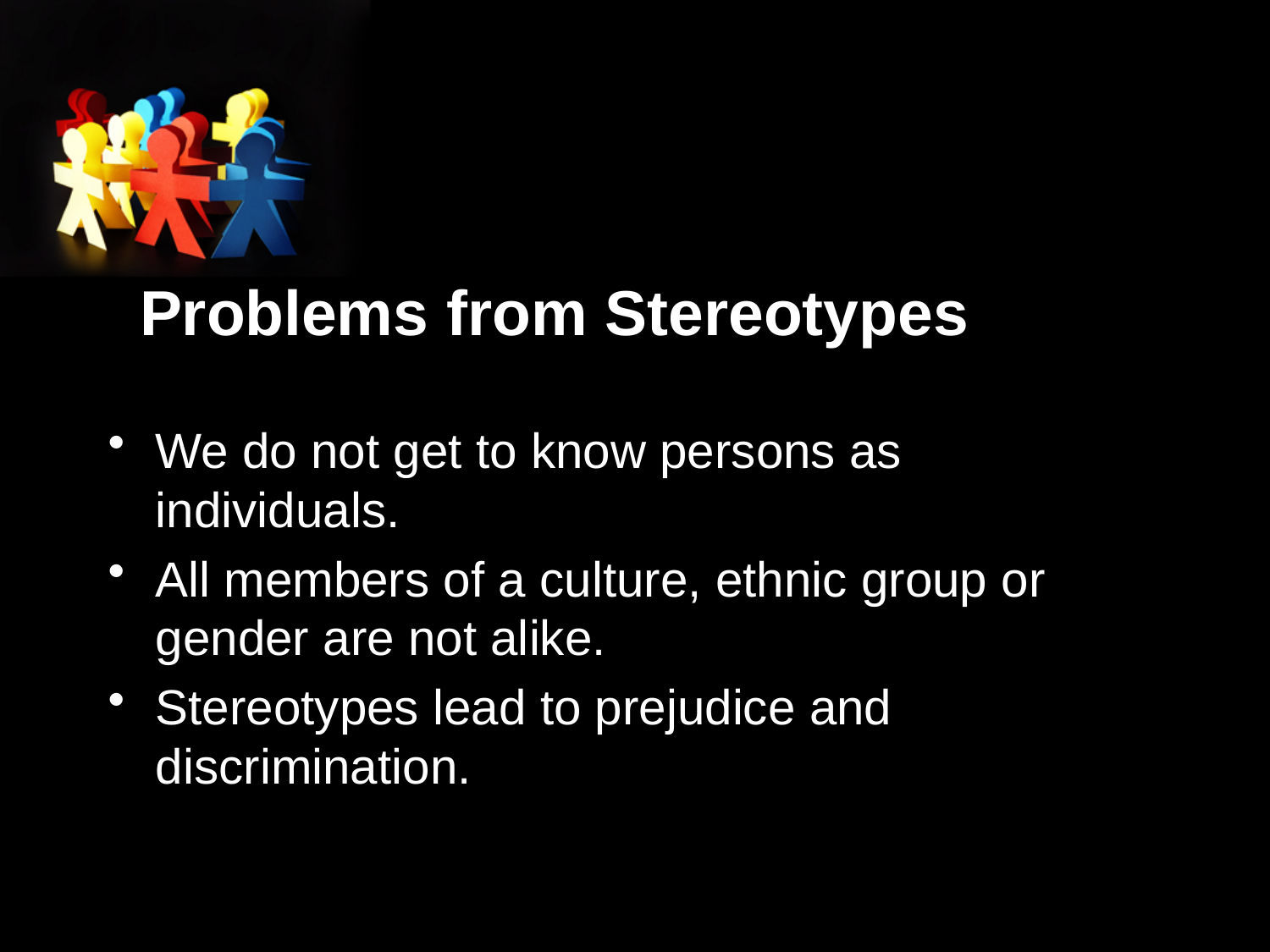

# Problems from Stereotypes
We do not get to know persons as individuals.
All members of a culture, ethnic group or gender are not alike.
Stereotypes lead to prejudice and discrimination.